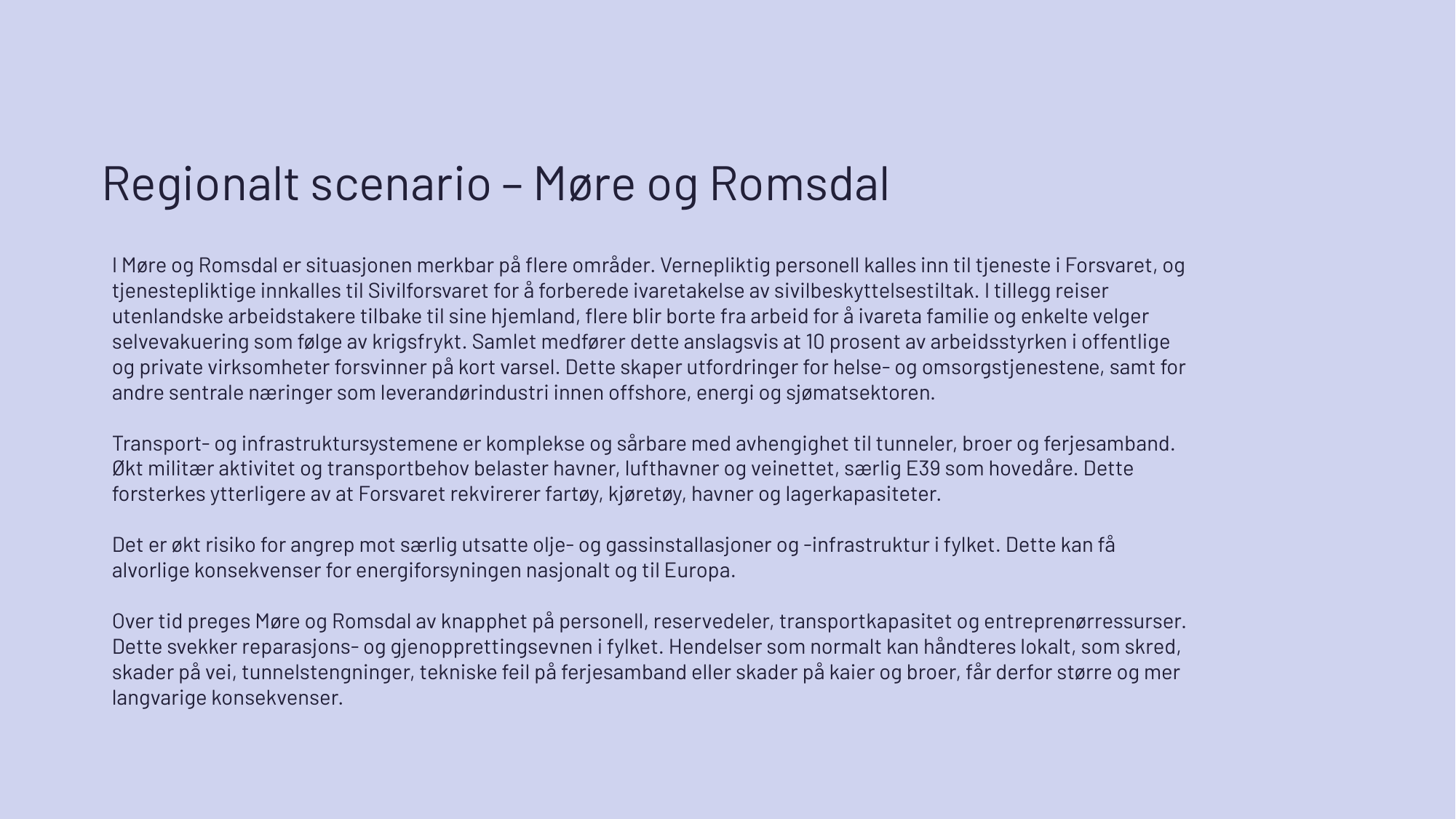

# Regionalt scenario – Møre og Romsdal

I Møre og Romsdal er situasjonen merkbar på flere områder. Vernepliktig personell kalles inn til tjeneste i Forsvaret, og tjenestepliktige innkalles til Sivilforsvaret for å forberede ivaretakelse av sivilbeskyttelsestiltak. I tillegg reiser utenlandske arbeidstakere tilbake til sine hjemland, flere blir borte fra arbeid for å ivareta familie og enkelte velger selvevakuering som følge av krigsfrykt. Samlet medfører dette anslagsvis at 10 prosent av arbeidsstyrken i offentlige og private virksomheter forsvinner på kort varsel. Dette skaper utfordringer for helse- og omsorgstjenestene, samt for andre sentrale næringer som leverandørindustri innen offshore, energi og sjømatsektoren.

Transport- og infrastruktursystemene er komplekse og sårbare med avhengighet til tunneler, broer og ferjesamband. Økt militær aktivitet og transportbehov belaster havner, lufthavner og veinettet, særlig E39 som hovedåre. Dette forsterkes ytterligere av at Forsvaret rekvirerer fartøy, kjøretøy, havner og lagerkapasiteter.

Det er økt risiko for angrep mot særlig utsatte olje- og gassinstallasjoner og -infrastruktur i fylket. Dette kan få alvorlige konsekvenser for energiforsyningen nasjonalt og til Europa.

Over tid preges Møre og Romsdal av knapphet på personell, reservedeler, transportkapasitet og entreprenørressurser. Dette svekker reparasjons- og gjenopprettingsevnen i fylket. Hendelser som normalt kan håndteres lokalt, som skred, skader på vei, tunnelstengninger, tekniske feil på ferjesamband eller skader på kaier og broer, får derfor større og mer langvarige konsekvenser.